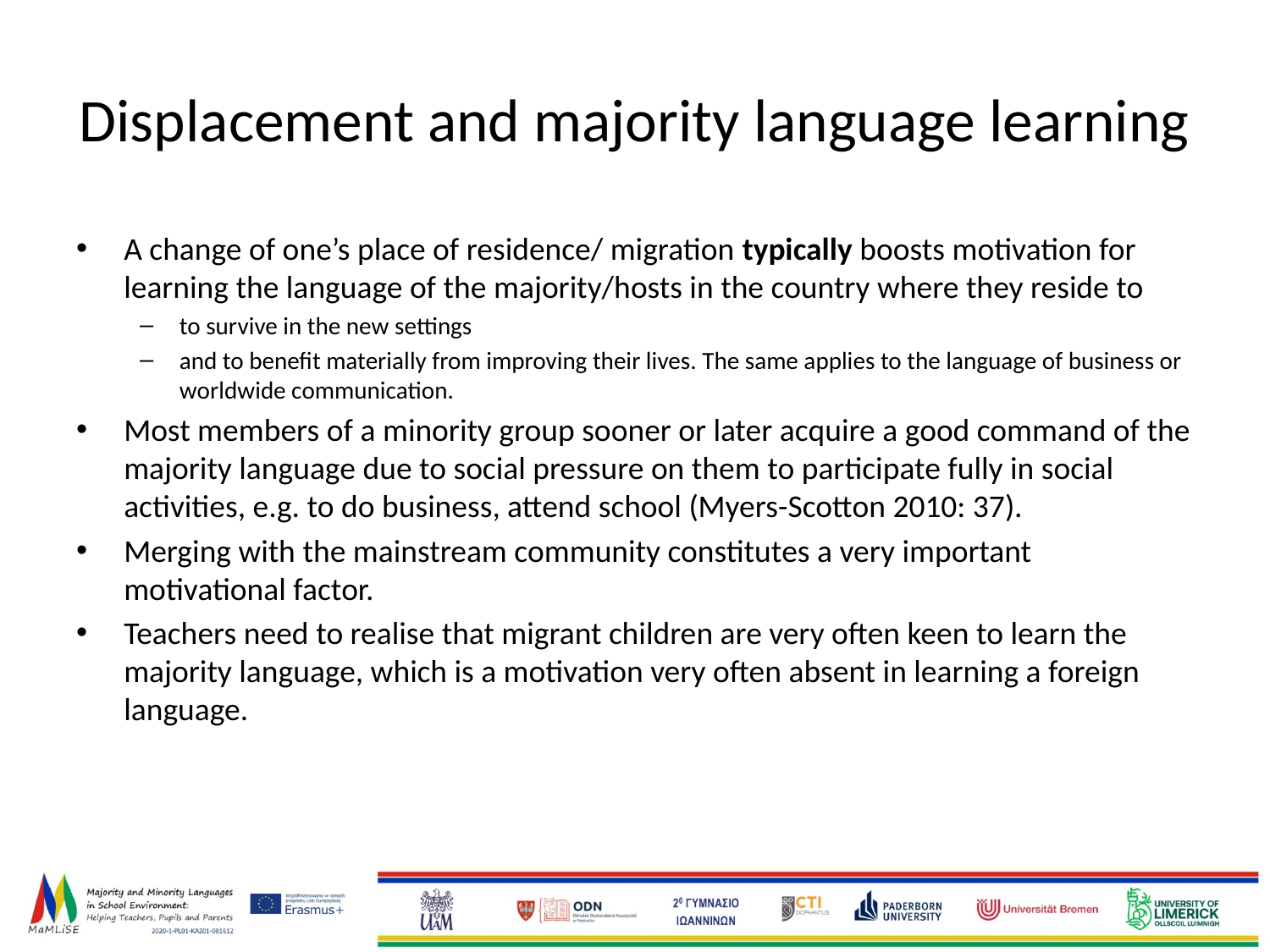

# Displacement and majority language learning
A change of one’s place of residence/ migration typically boosts motivation for learning the language of the majority/hosts in the country where they reside to
to survive in the new settings
and to benefit materially from improving their lives. The same applies to the language of business or worldwide communication.
Most members of a minority group sooner or later acquire a good command of the majority language due to social pressure on them to participate fully in social activities, e.g. to do business, attend school (Myers-Scotton 2010: 37).
Merging with the mainstream community constitutes a very important motivational factor.
Teachers need to realise that migrant children are very often keen to learn the majority language, which is a motivation very often absent in learning a foreign language.